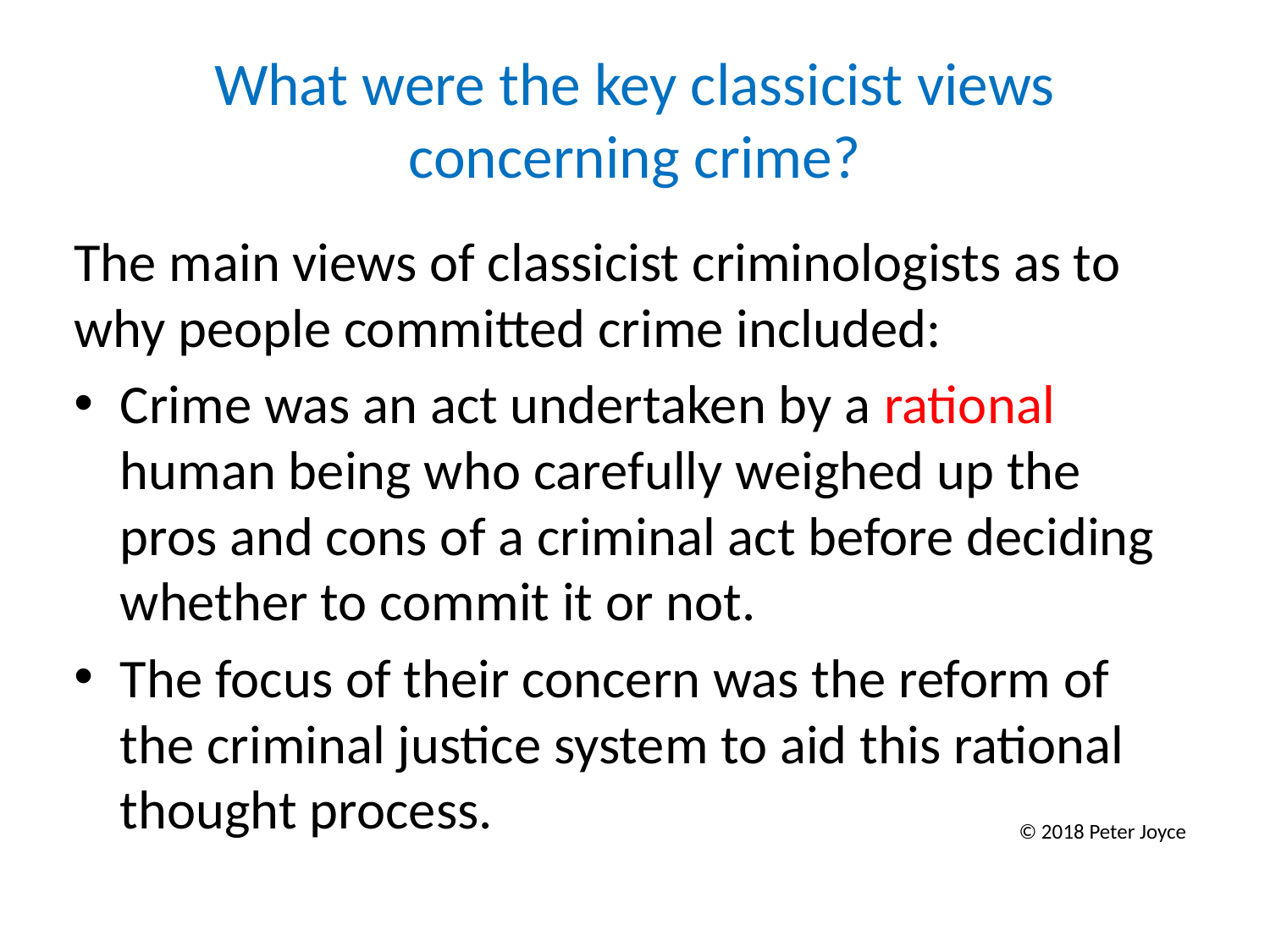

# What were the key classicist views concerning crime?
The main views of classicist criminologists as to why people committed crime included:
Crime was an act undertaken by a rational human being who carefully weighed up the pros and cons of a criminal act before deciding whether to commit it or not.
The focus of their concern was the reform of the criminal justice system to aid this rational thought process.